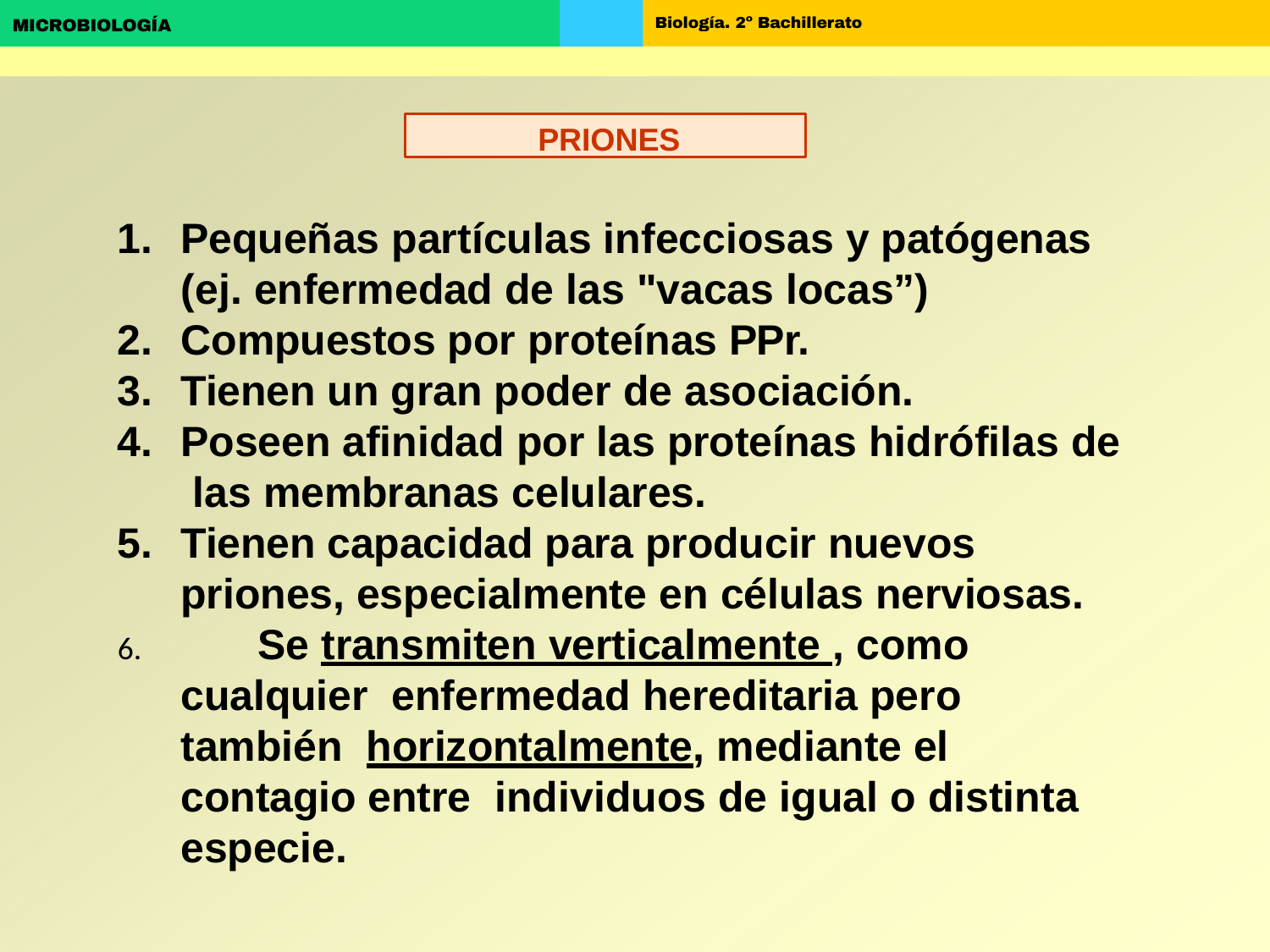

Biología. 2º Bachillerato
MICROBIOLOGÍA

PRIONES
Pequeñas partículas infecciosas y patógenas
(ej. enfermedad de las "vacas locas”)
Compuestos por proteínas PPr.
Tienen un gran poder de asociación.
Poseen afinidad por las proteínas hidrófilas de  las membranas celulares.
Tienen capacidad para producir nuevos  priones, especialmente en células nerviosas.
	Se transmiten verticalmente , como cualquier  enfermedad hereditaria pero también  horizontalmente, mediante el contagio entre  individuos de igual o distinta especie.